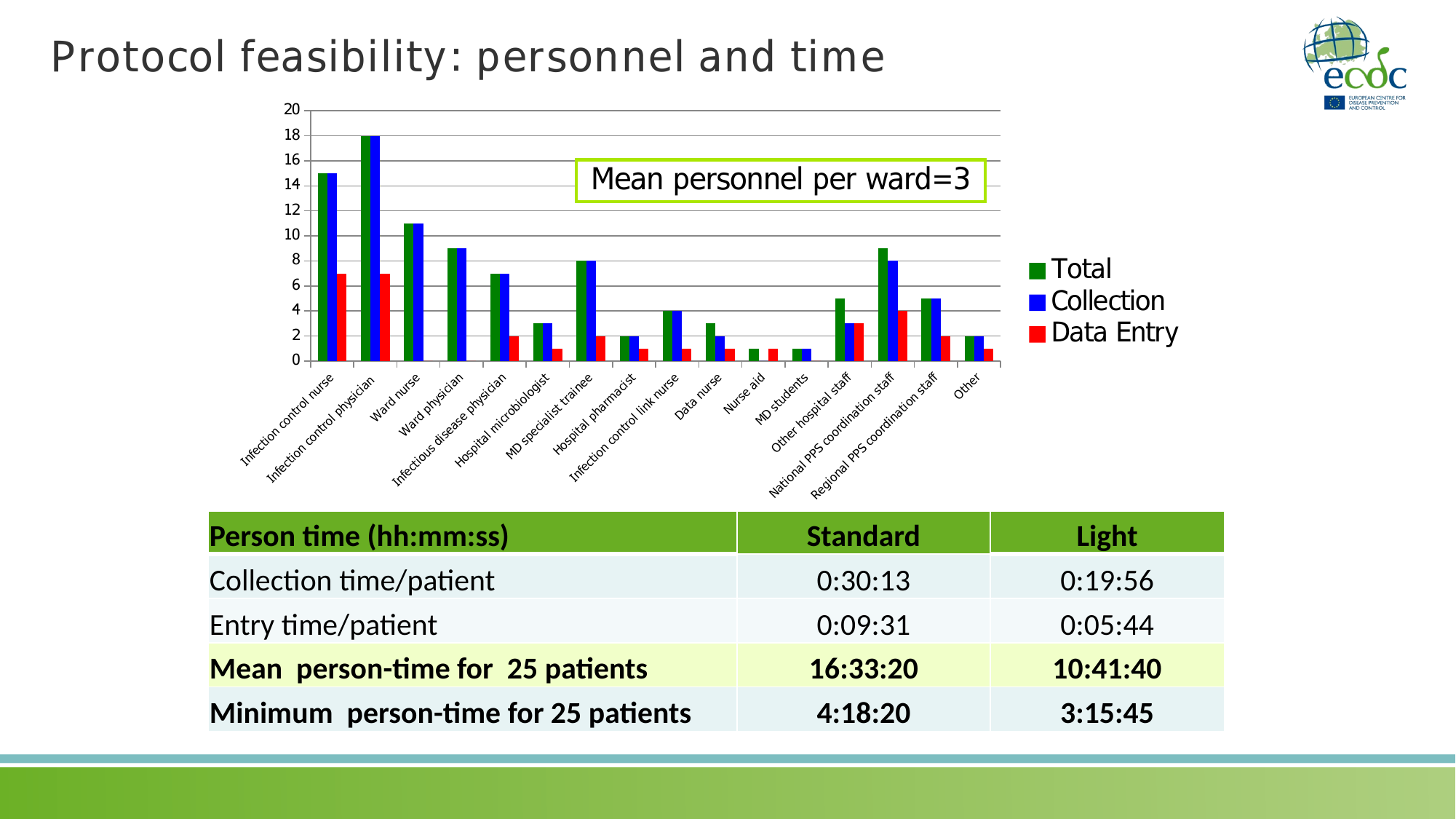

# Protocol feasibility: personnel and time

### Chart

| Category |  |  |  |
|---|---|---|---|
| Infection control nurse | 15.0 | 15.0 | 7.0 |
| Infection control physician  | 18.0 | 18.0 | 7.0 |
| Ward nurse | 11.0 | 11.0 | 0.0 |
| Ward physician | 9.0 | 9.0 | 0.0 |
| Infectious disease physician | 7.0 | 7.0 | 2.0 |
| Hospital microbiologist | 3.0 | 3.0 | 1.0 |
| MD specialist trainee | 8.0 | 8.0 | 2.0 |
| Hospital pharmacist | 2.0 | 2.0 | 1.0 |
| Infection control link nurse | 4.0 | 4.0 | 1.0 |
| Data nurse | 3.0 | 2.0 | 1.0 |
| Nurse aid | 1.0 | 0.0 | 1.0 |
| MD students | 1.0 | 1.0 | 0.0 |
| Other hospital staff | 5.0 | 3.0 | 3.0 |
| National PPS coordination staff | 9.0 | 8.0 | 4.0 |
| Regional PPS coordination staff | 5.0 | 5.0 | 2.0 |
| Other | 2.0 | 2.0 | 1.0 |
Mean personnel per ward=3
| Person time (hh:mm:ss) | Standard | Light |
| --- | --- | --- |
| Collection time/patient | 0:30:13 | 0:19:56 |
| Entry time/patient | 0:09:31 | 0:05:44 |
| Mean person-time for 25 patients | 16:33:20 | 10:41:40 |
| Minimum person-time for 25 patients | 4:18:20 | 3:15:45 |